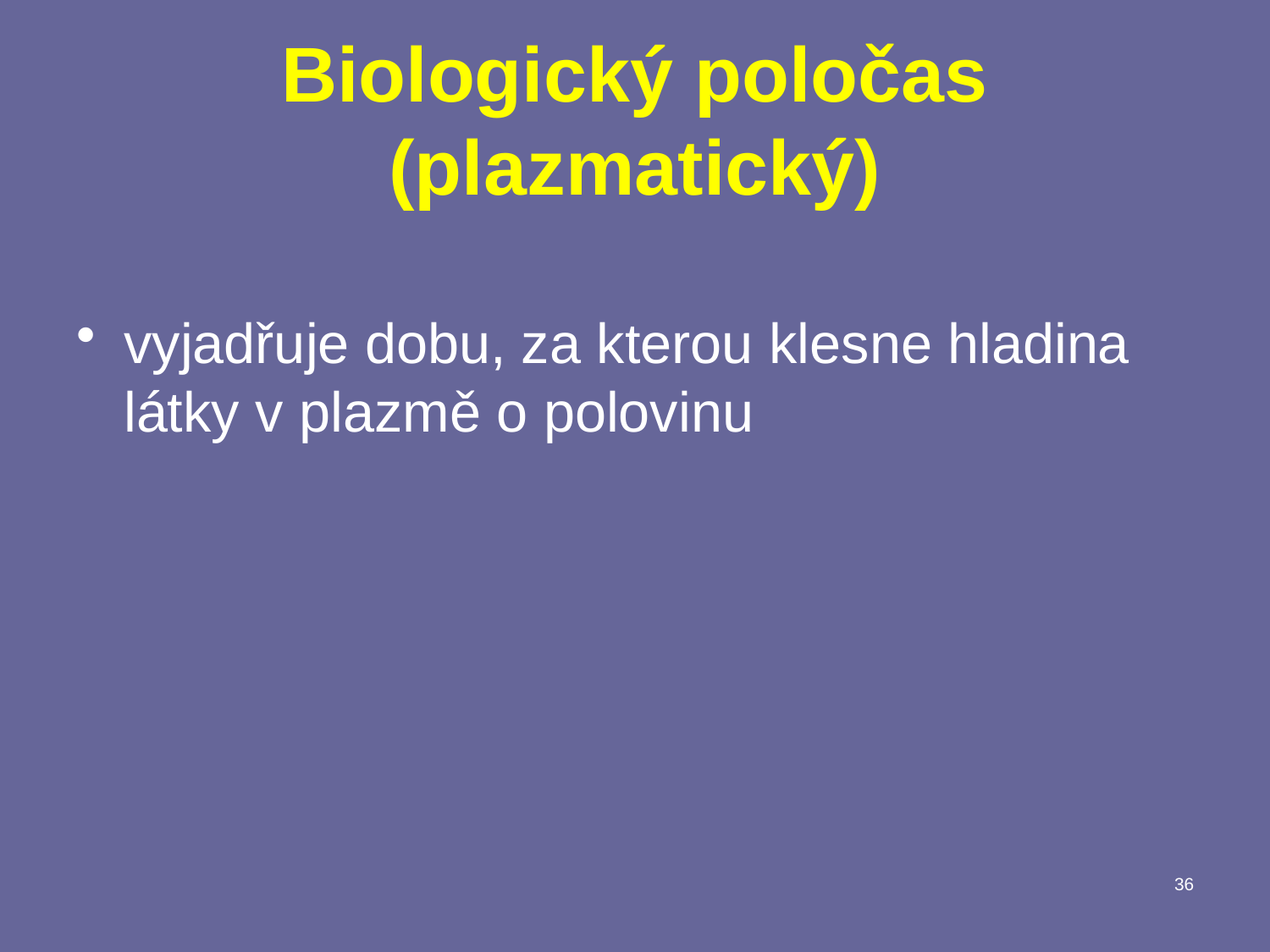

# Biologický poločas (plazmatický)

vyjadřuje dobu, za kterou klesne hladina látky v plazmě o polovinu
36